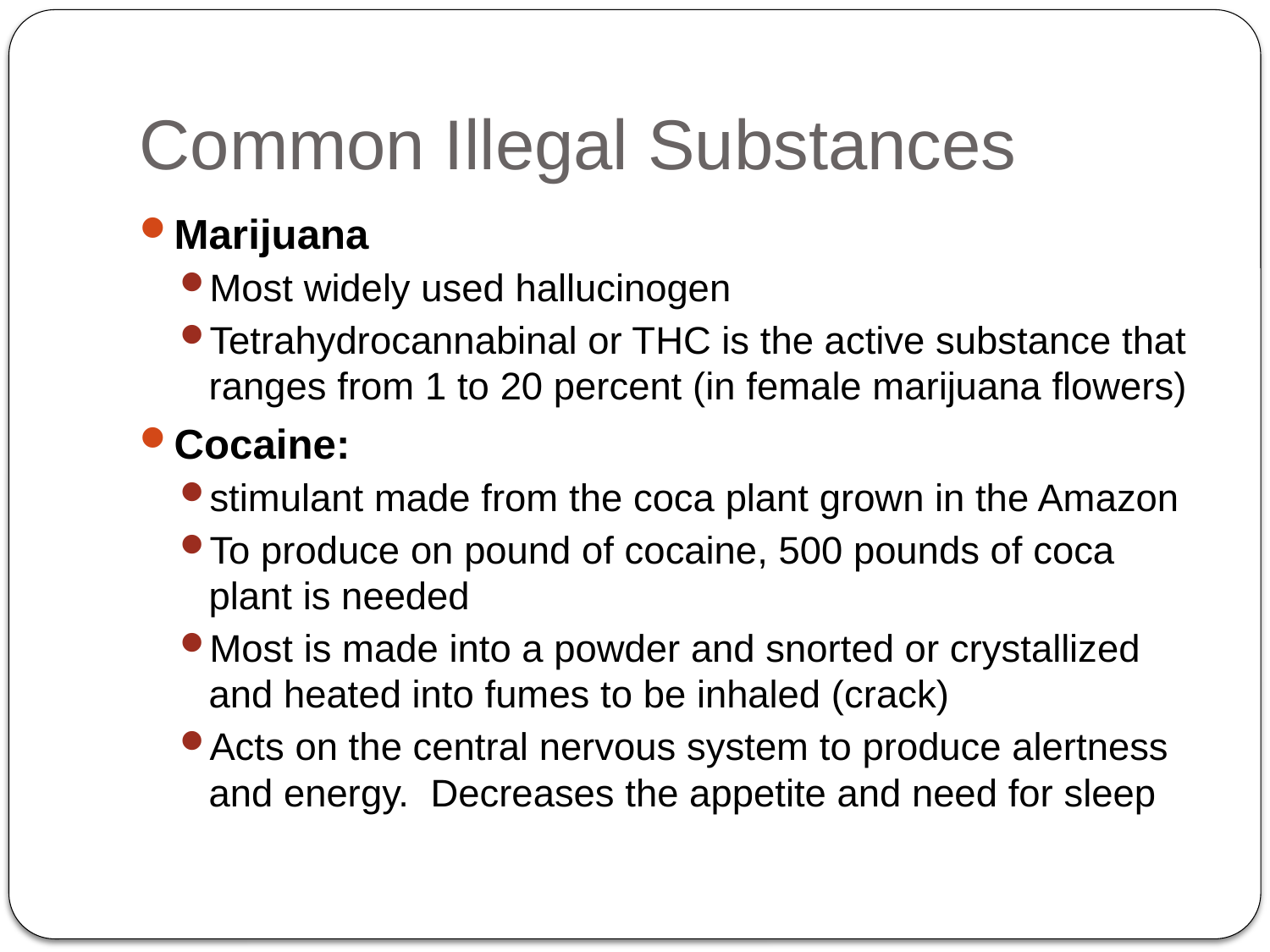

# Common Illegal Substances
Marijuana
Most widely used hallucinogen
Tetrahydrocannabinal or THC is the active substance that ranges from 1 to 20 percent (in female marijuana flowers)
Cocaine:
stimulant made from the coca plant grown in the Amazon
To produce on pound of cocaine, 500 pounds of coca plant is needed
Most is made into a powder and snorted or crystallized and heated into fumes to be inhaled (crack)
Acts on the central nervous system to produce alertness and energy.  Decreases the appetite and need for sleep